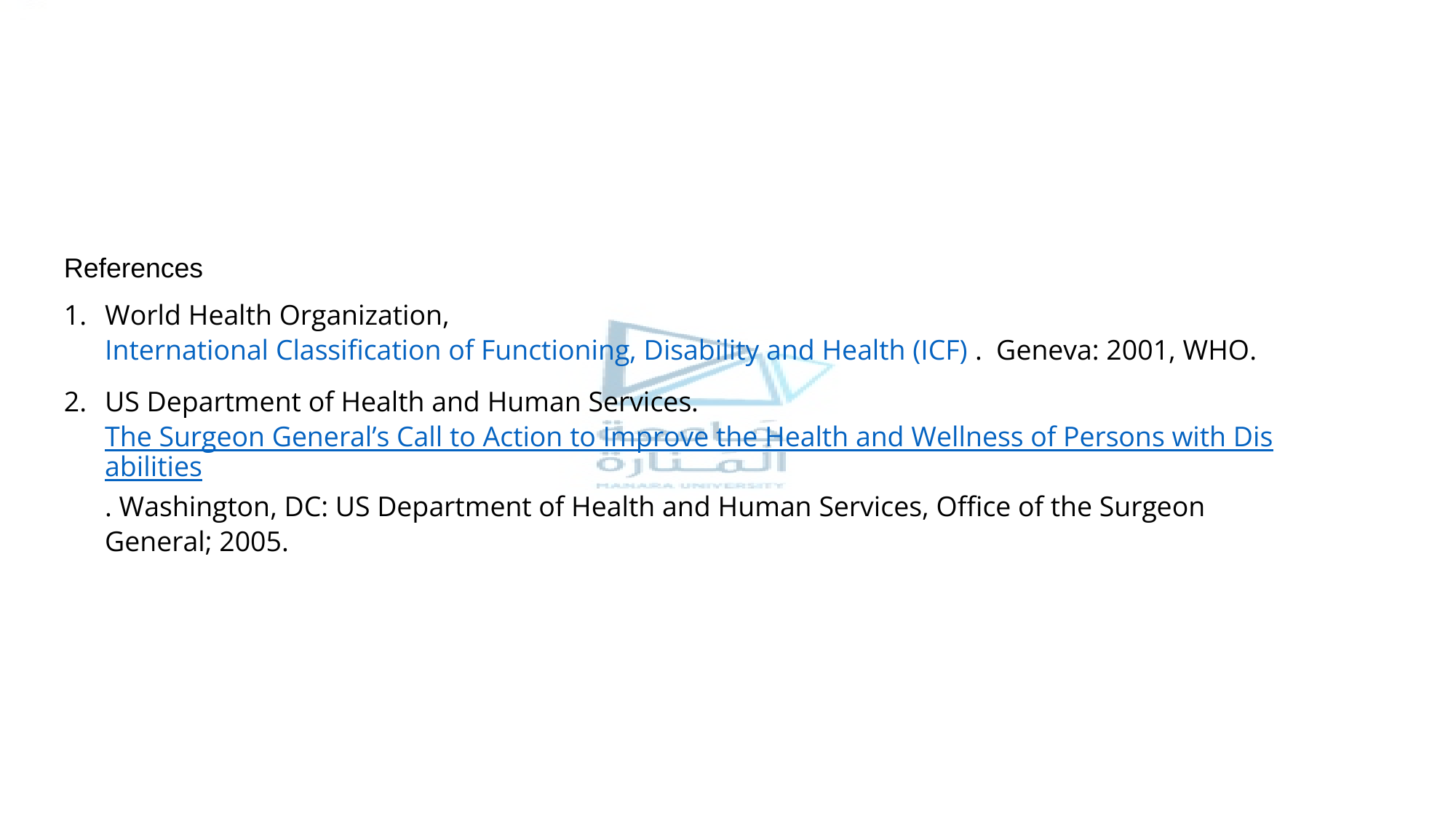

References
World Health Organization, International Classification of Functioning, Disability and Health (ICF) .  Geneva: 2001, WHO.
US Department of Health and Human Services. The Surgeon General’s Call to Action to Improve the Health and Wellness of Persons with Disabilities. Washington, DC: US Department of Health and Human Services, Office of the Surgeon General; 2005.